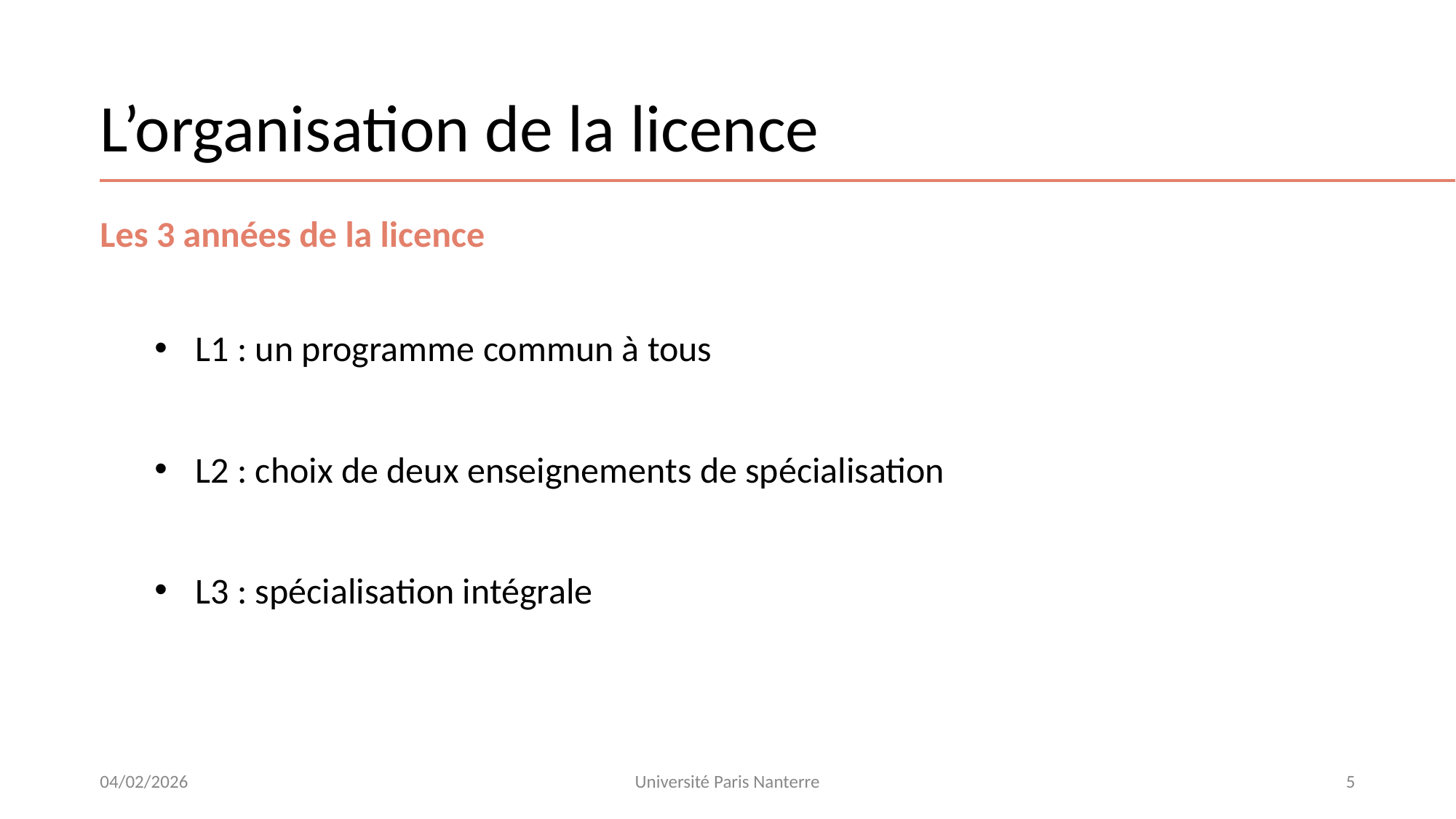

# L’organisation de la licence
Les 3 années de la licence

L1 : un programme commun à tous

L2 : choix de deux enseignements de spécialisation

L3 : spécialisation intégrale
04/02/2026
Université Paris Nanterre
5